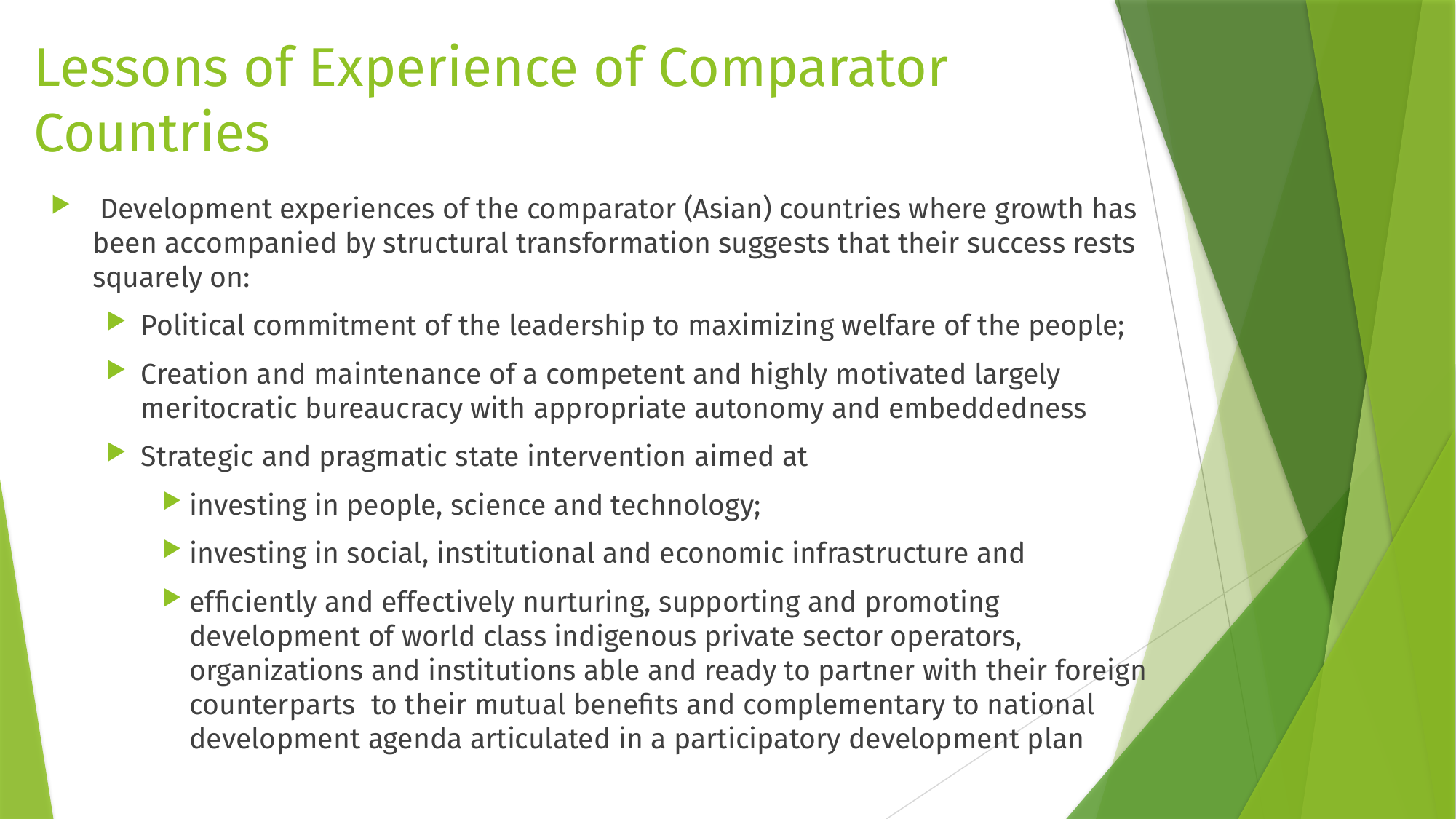

# Lessons of Experience of Comparator Countries
 Development experiences of the comparator (Asian) countries where growth has been accompanied by structural transformation suggests that their success rests squarely on:
Political commitment of the leadership to maximizing welfare of the people;
Creation and maintenance of a competent and highly motivated largely meritocratic bureaucracy with appropriate autonomy and embeddedness
Strategic and pragmatic state intervention aimed at
investing in people, science and technology;
investing in social, institutional and economic infrastructure and
efficiently and effectively nurturing, supporting and promoting development of world class indigenous private sector operators, organizations and institutions able and ready to partner with their foreign counterparts  to their mutual benefits and complementary to national development agenda articulated in a participatory development plan